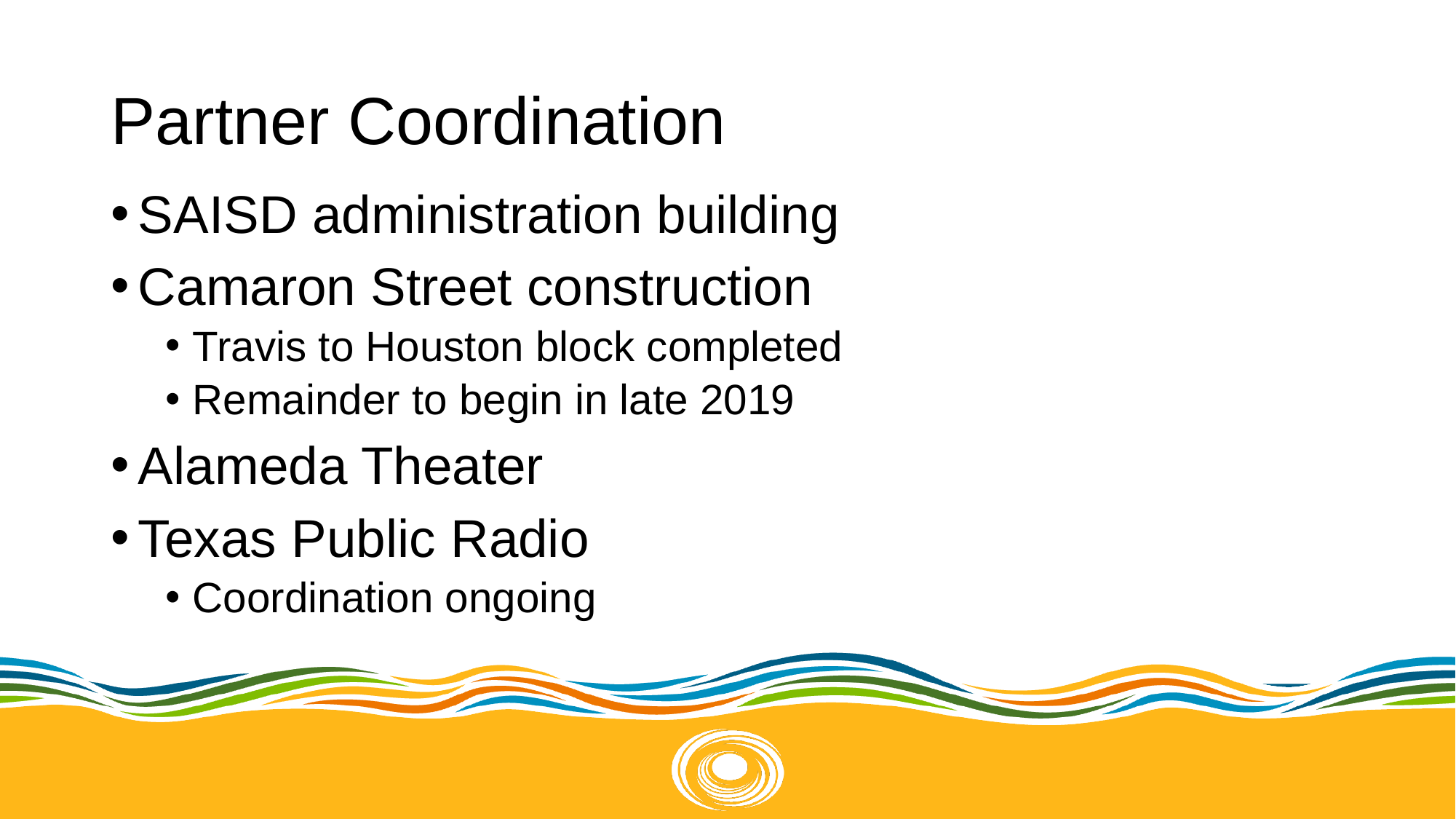

# Partner Coordination
SAISD administration building
Camaron Street construction
Travis to Houston block completed
Remainder to begin in late 2019
Alameda Theater
Texas Public Radio
Coordination ongoing

18